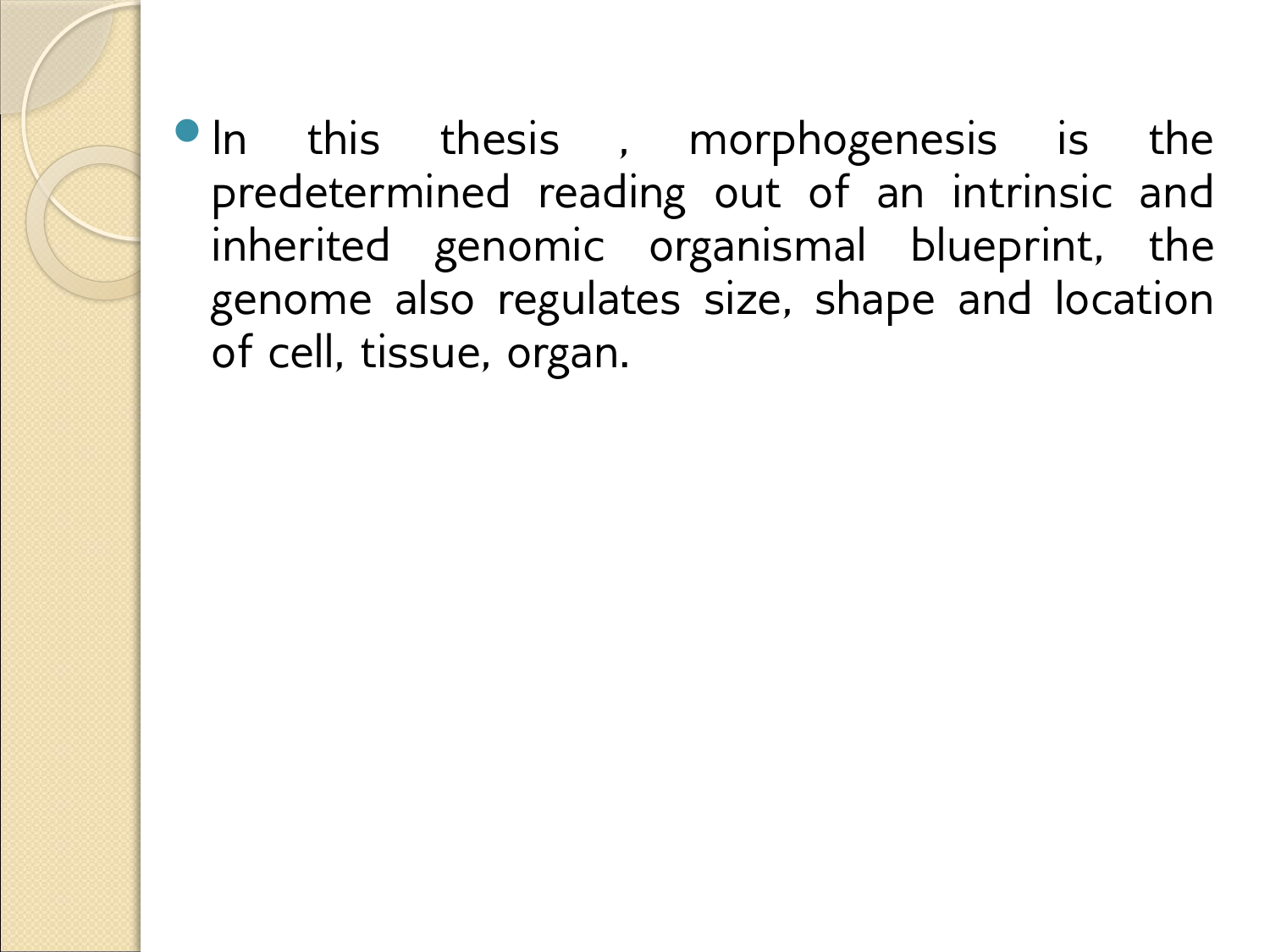

In this thesis , morphogenesis is the predetermined reading out of an intrinsic and inherited genomic organismal blueprint, the genome also regulates size, shape and location of cell, tissue, organ.